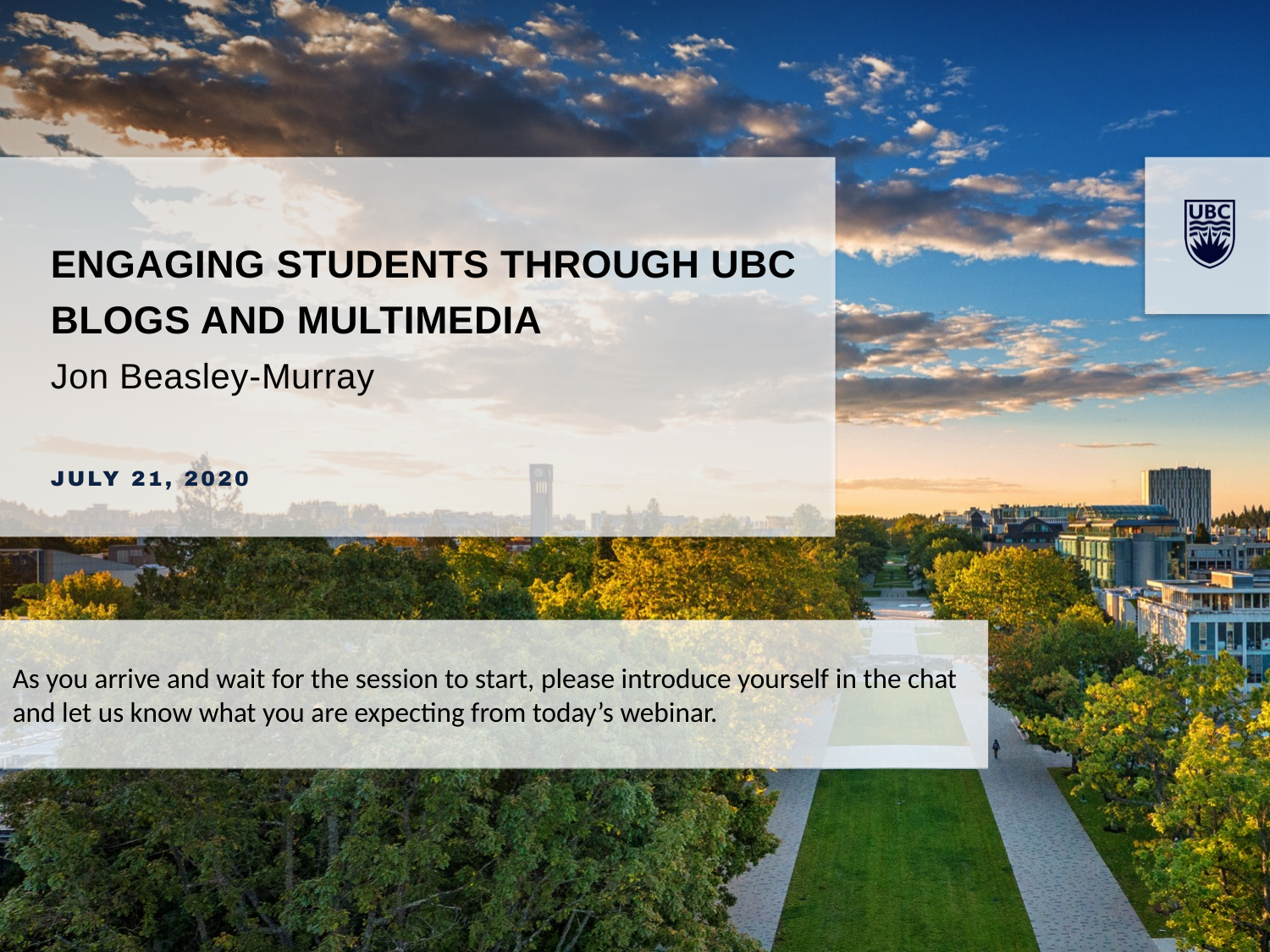

Engaging Students Through UBC Blogs and Multimedia
Jon Beasley-Murray
July 21, 2020

As you arrive and wait for the session to start, please introduce yourself in the chat and let us know what you are expecting from today’s webinar.